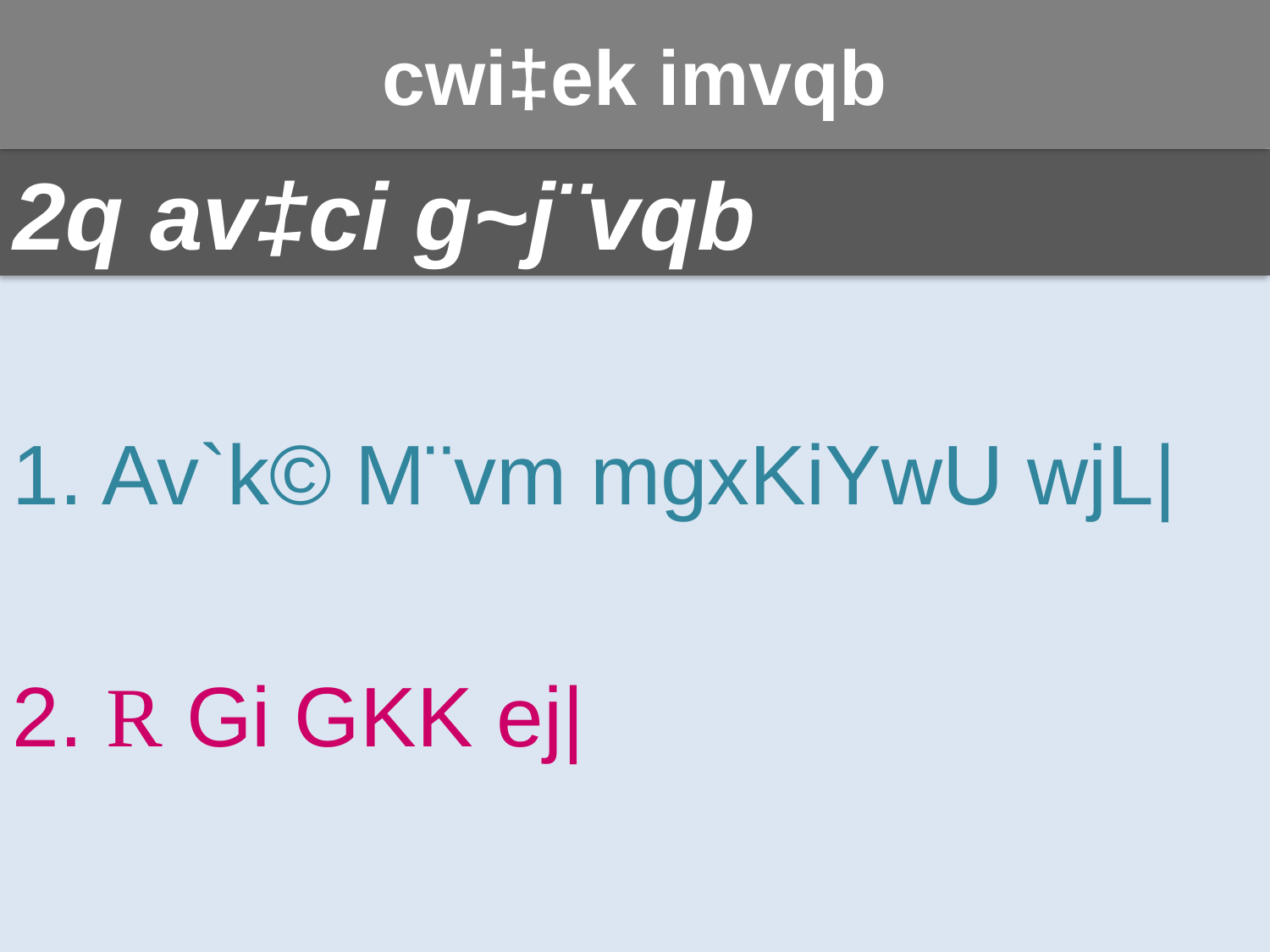

cwi‡ek imvqb
2q av‡ci g~j¨vqb
1. Av`k© M¨vm mgxKiYwU wjL|
2. R Gi GKK ej|